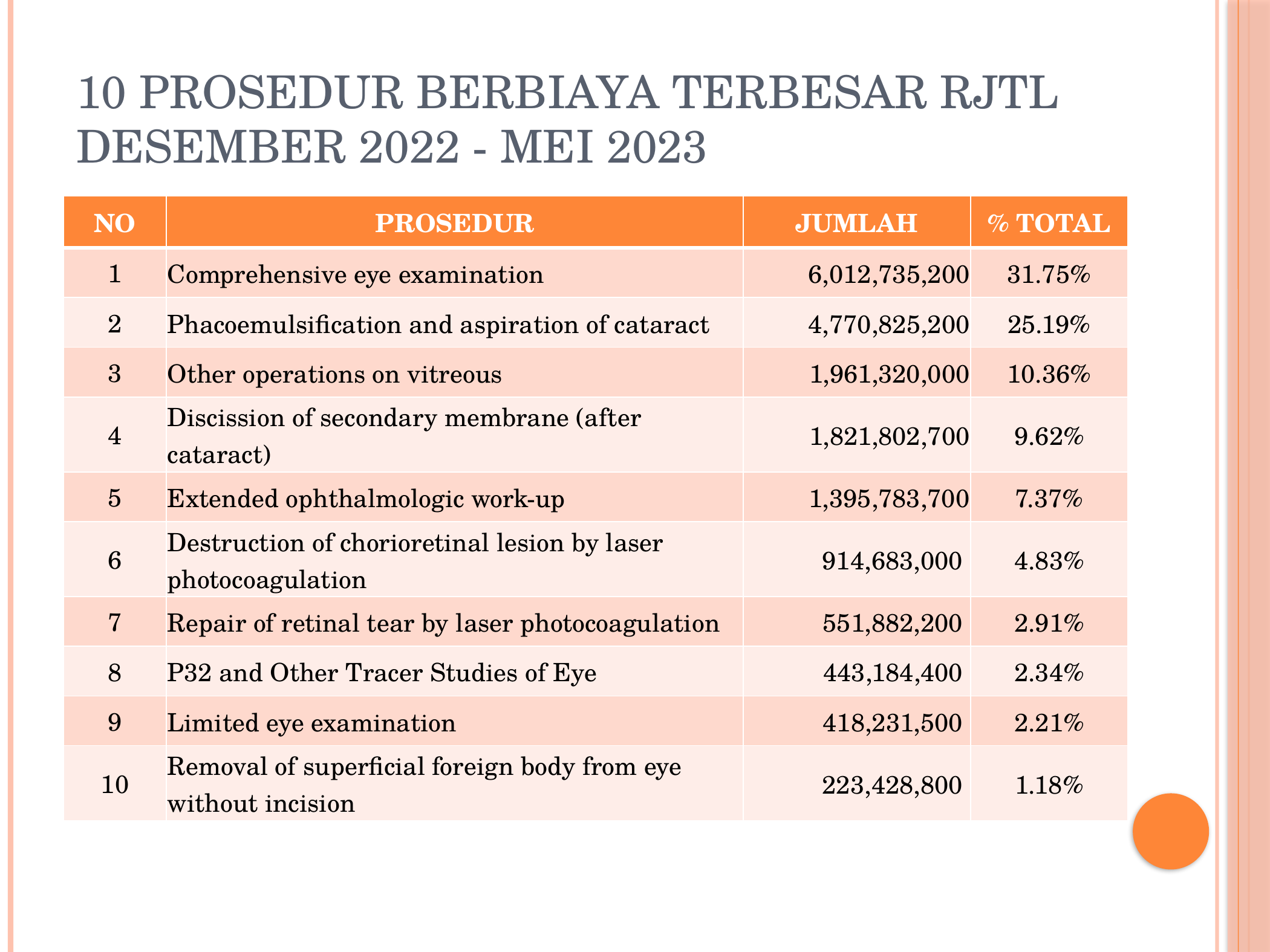

# 10 prosedur berbiaya terbesar rjtl Desember 2022 - Mei 2023
| NO | PROSEDUR | JUMLAH | % TOTAL |
| --- | --- | --- | --- |
| 1 | Comprehensive eye examination | 6,012,735,200 | 31.75% |
| 2 | Phacoemulsification and aspiration of cataract | 4,770,825,200 | 25.19% |
| 3 | Other operations on vitreous | 1,961,320,000 | 10.36% |
| 4 | Discission of secondary membrane (after cataract) | 1,821,802,700 | 9.62% |
| 5 | Extended ophthalmologic work-up | 1,395,783,700 | 7.37% |
| 6 | Destruction of chorioretinal lesion by laser photocoagulation | 914,683,000 | 4.83% |
| 7 | Repair of retinal tear by laser photocoagulation | 551,882,200 | 2.91% |
| 8 | P32 and Other Tracer Studies of Eye | 443,184,400 | 2.34% |
| 9 | Limited eye examination | 418,231,500 | 2.21% |
| 10 | Removal of superficial foreign body from eye without incision | 223,428,800 | 1.18% |